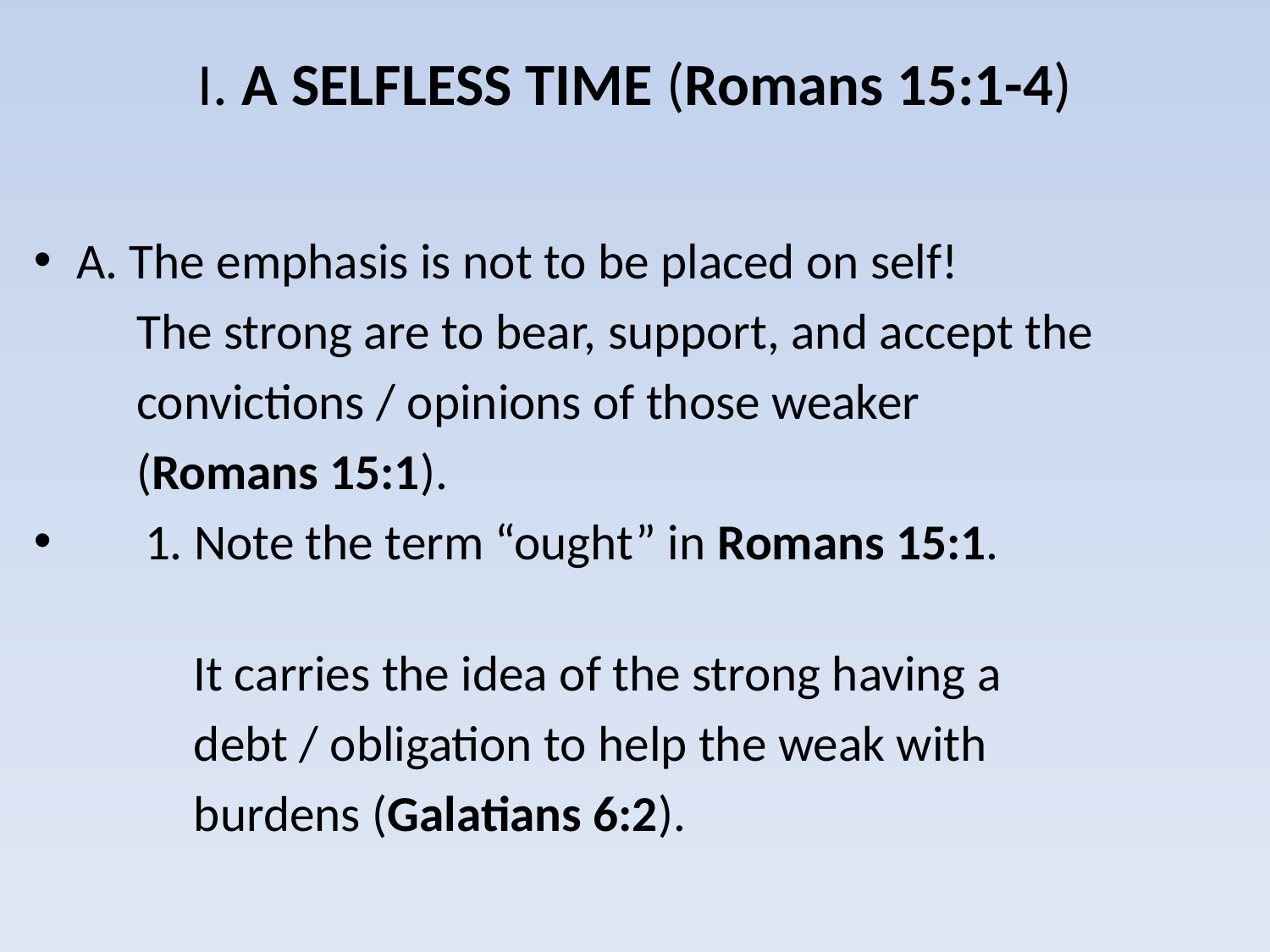

# I. A SELFLESS TIME (Romans 15:1-4)
A. The emphasis is not to be placed on self!
         The strong are to bear, support, and accept the
         convictions / opinions of those weaker
         (Romans 15:1).
      1. Note the term “ought” in Romans 15:1.
              It carries the idea of the strong having a
              debt / obligation to help the weak with
              burdens (Galatians 6:2).